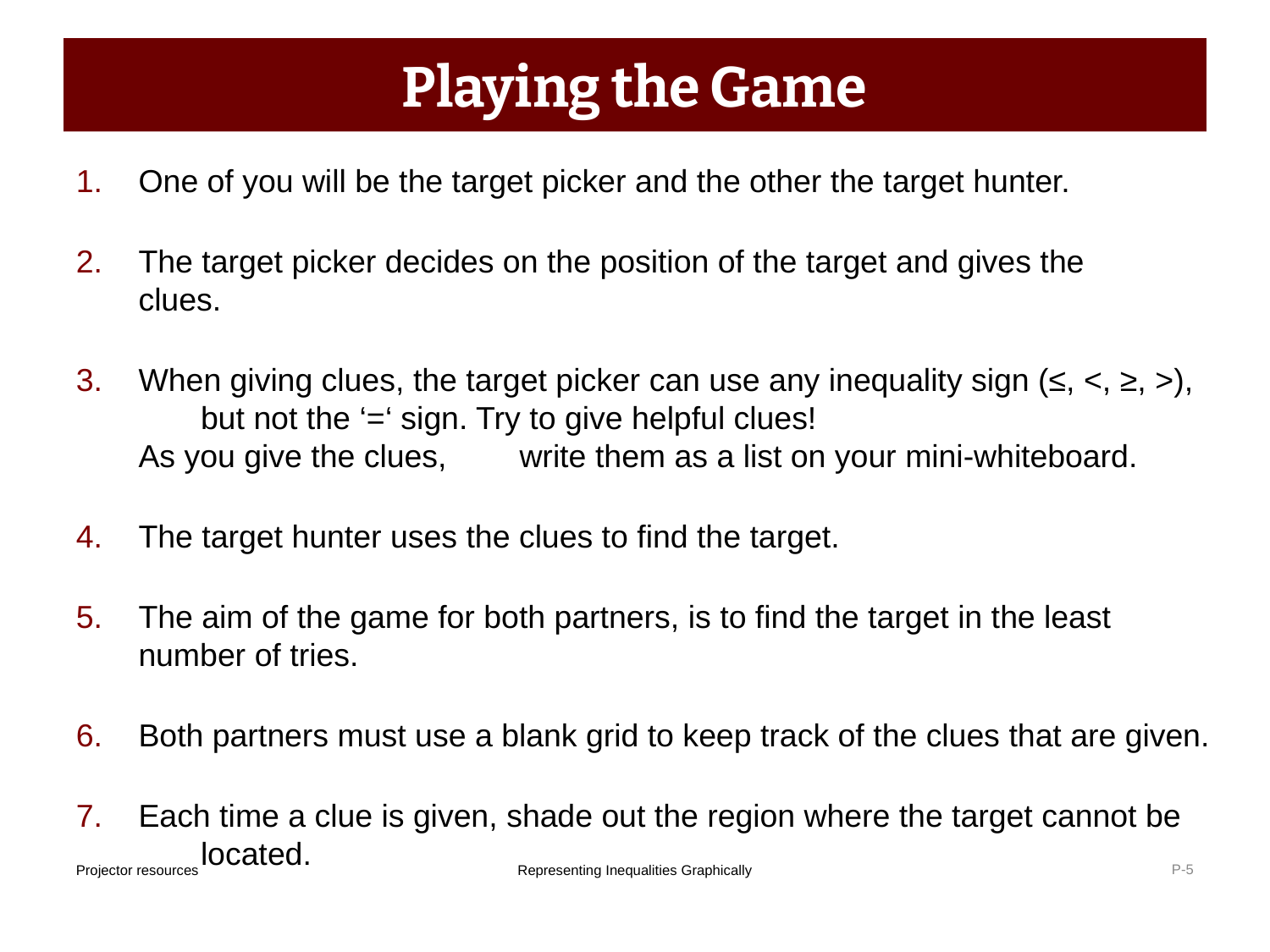

# Playing the Game
One of you will be the target picker and the other the target hunter.
The target picker decides on the position of the target and gives the	clues.
When giving clues, the target picker can use any inequality sign (≤, <, ≥, >), 	but not the ‘=‘ sign. Try to give helpful clues!
As you give the clues,	write them as a list on your mini-whiteboard.
The target hunter uses the clues to find the target.
The aim of the game for both partners, is to find the target in the least number of tries.
Both partners must use a blank grid to keep track of the clues that are given.
Each time a clue is given, shade out the region where the target cannot be   	located.
P-5